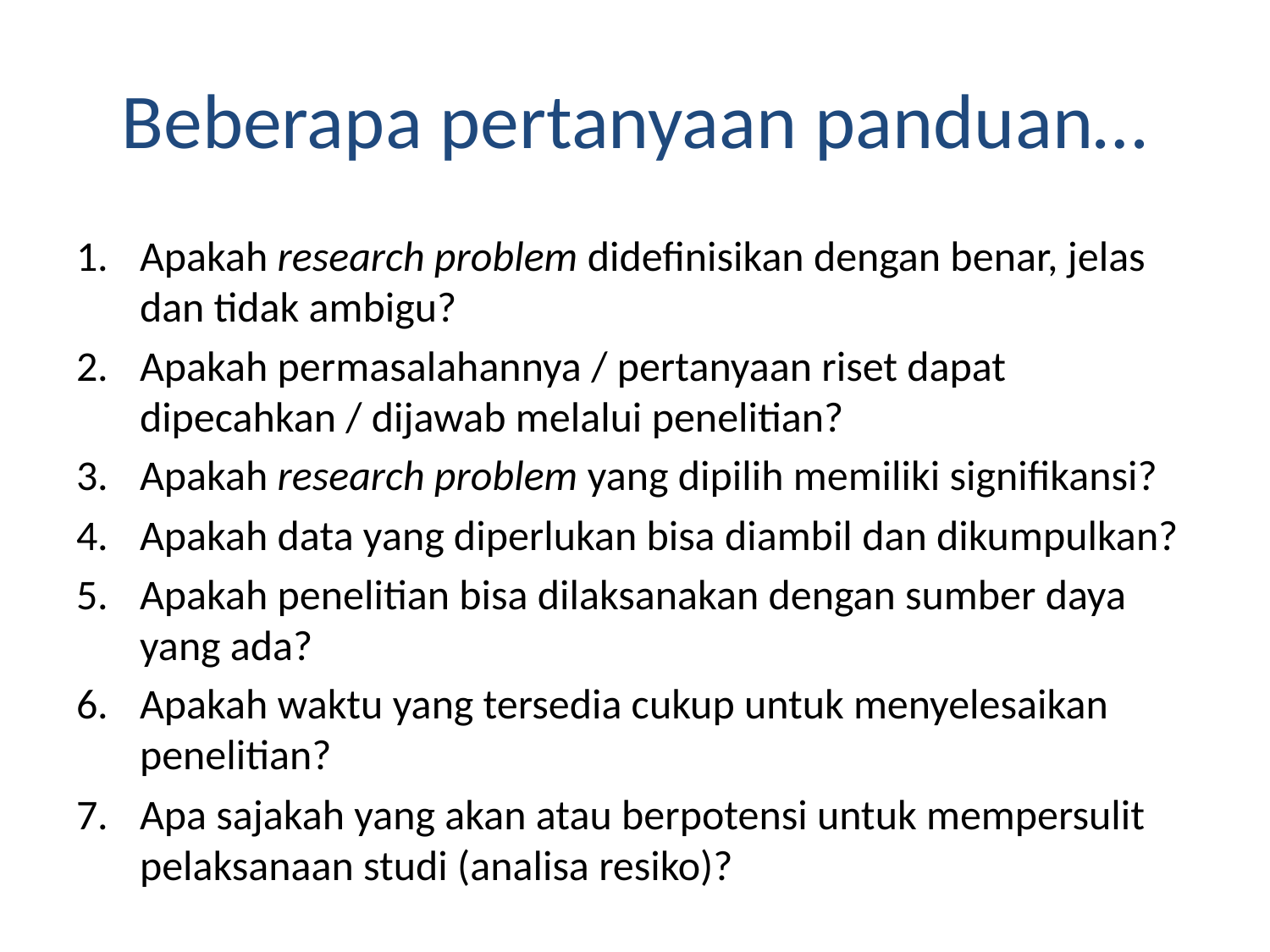

# Beberapa pertanyaan panduan…
Apakah research problem didefinisikan dengan benar, jelas dan tidak ambigu?
Apakah permasalahannya / pertanyaan riset dapat dipecahkan / dijawab melalui penelitian?
Apakah research problem yang dipilih memiliki signifikansi?
Apakah data yang diperlukan bisa diambil dan dikumpulkan?
Apakah penelitian bisa dilaksanakan dengan sumber daya yang ada?
Apakah waktu yang tersedia cukup untuk menyelesaikan penelitian?
Apa sajakah yang akan atau berpotensi untuk mempersulit pelaksanaan studi (analisa resiko)?